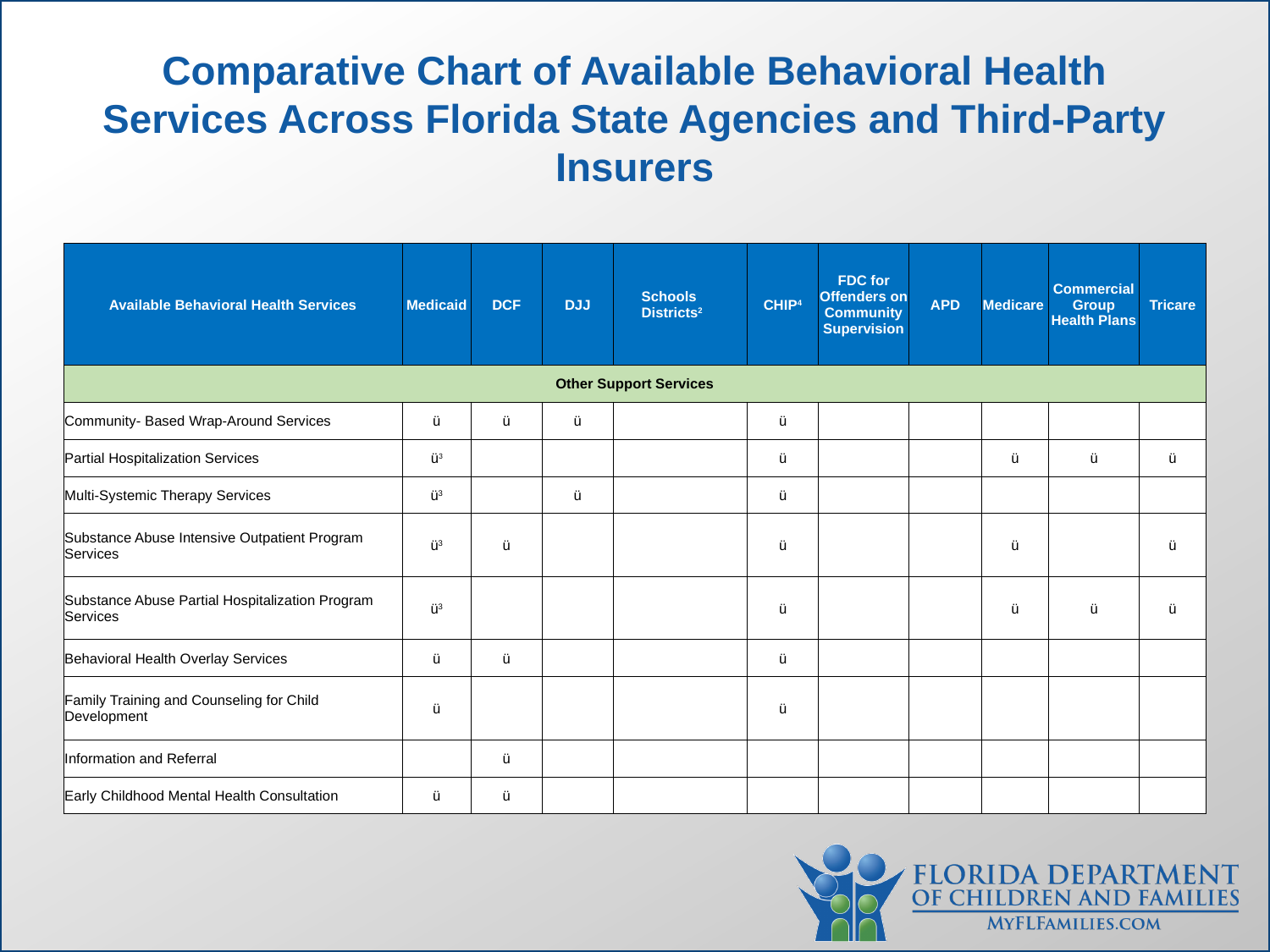

# Comparative Chart of Available Behavioral Health Services Across Florida State Agencies and Third-Party Insurers
| Available Behavioral Health Services | Medicaid | DCF | DJJ | Schools Districts2 | CHIP4 | FDC for Offenders on Community Supervision | APD | Medicare | Commercial Group Health Plans | Tricare |
| --- | --- | --- | --- | --- | --- | --- | --- | --- | --- | --- |
| Other Support Services |  |  |  |  |  |  |  |  |  |  |
| Community- Based Wrap-Around Services | ü | ü | ü |  | ü |  |  |  |  |  |
| Partial Hospitalization Services | ü3 |  |  |  | ü |  |  | ü | ü | ü |
| Multi-Systemic Therapy Services | ü3 |  | ü |  | ü |  |  |  |  |  |
| Substance Abuse Intensive Outpatient Program Services | ü3 | ü |  |  | ü |  |  | ü |  | ü |
| Substance Abuse Partial Hospitalization Program Services | ü3 |  |  |  | ü |  |  | ü | ü | ü |
| Behavioral Health Overlay Services | ü | ü |  |  | ü |  |  |  |  |  |
| Family Training and Counseling for Child Development | ü |  |  |  | ü |  |  |  |  |  |
| Information and Referral |  | ü |  |  |  |  |  |  |  |  |
| Early Childhood Mental Health Consultation | ü | ü |  |  |  |  |  |  |  |  |